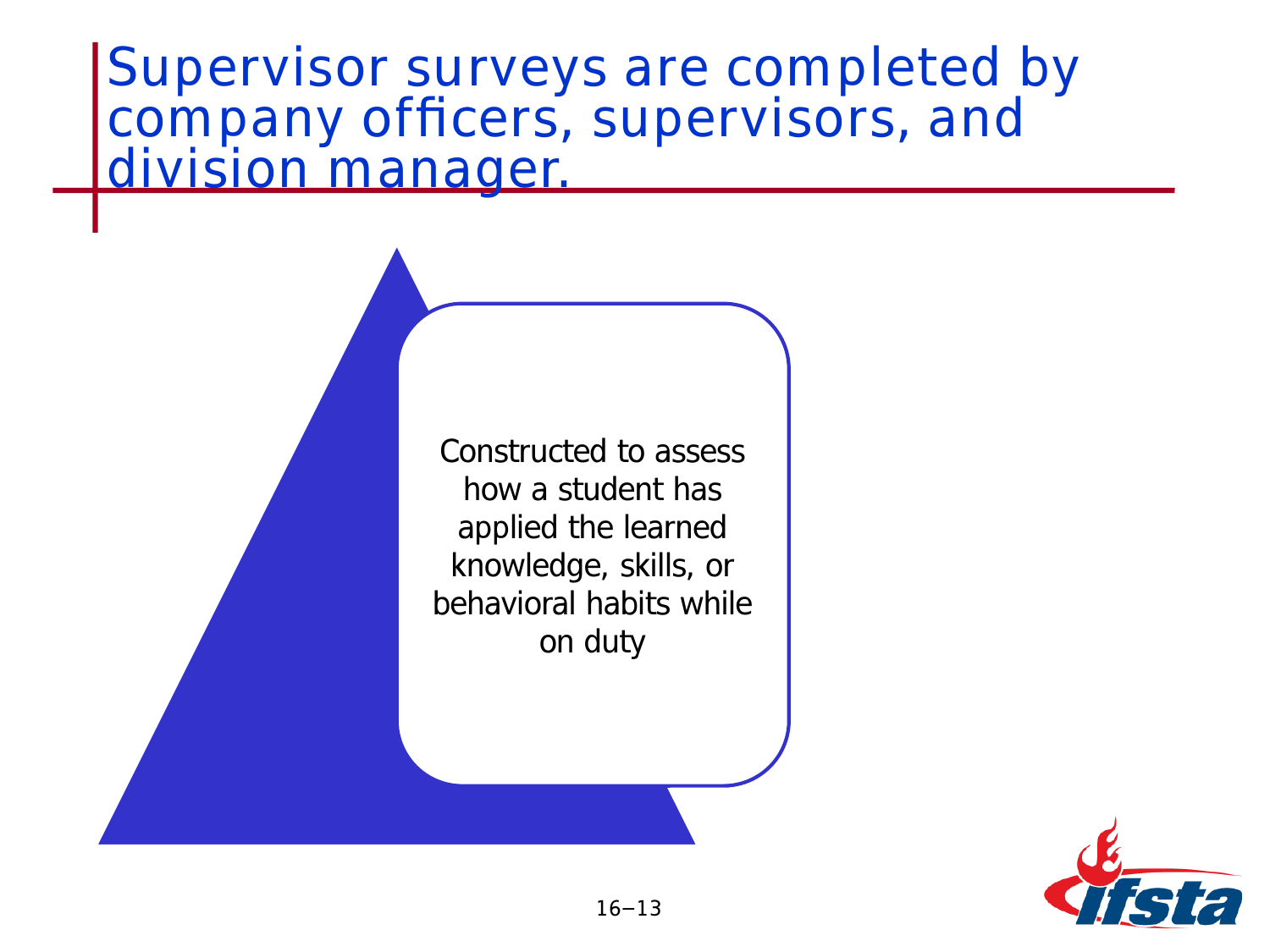

# Supervisor surveys are completed by company officers, supervisors, and division manager.
Constructed to assess how a student has applied the learned knowledge, skills, or behavioral habits while on duty
16–13